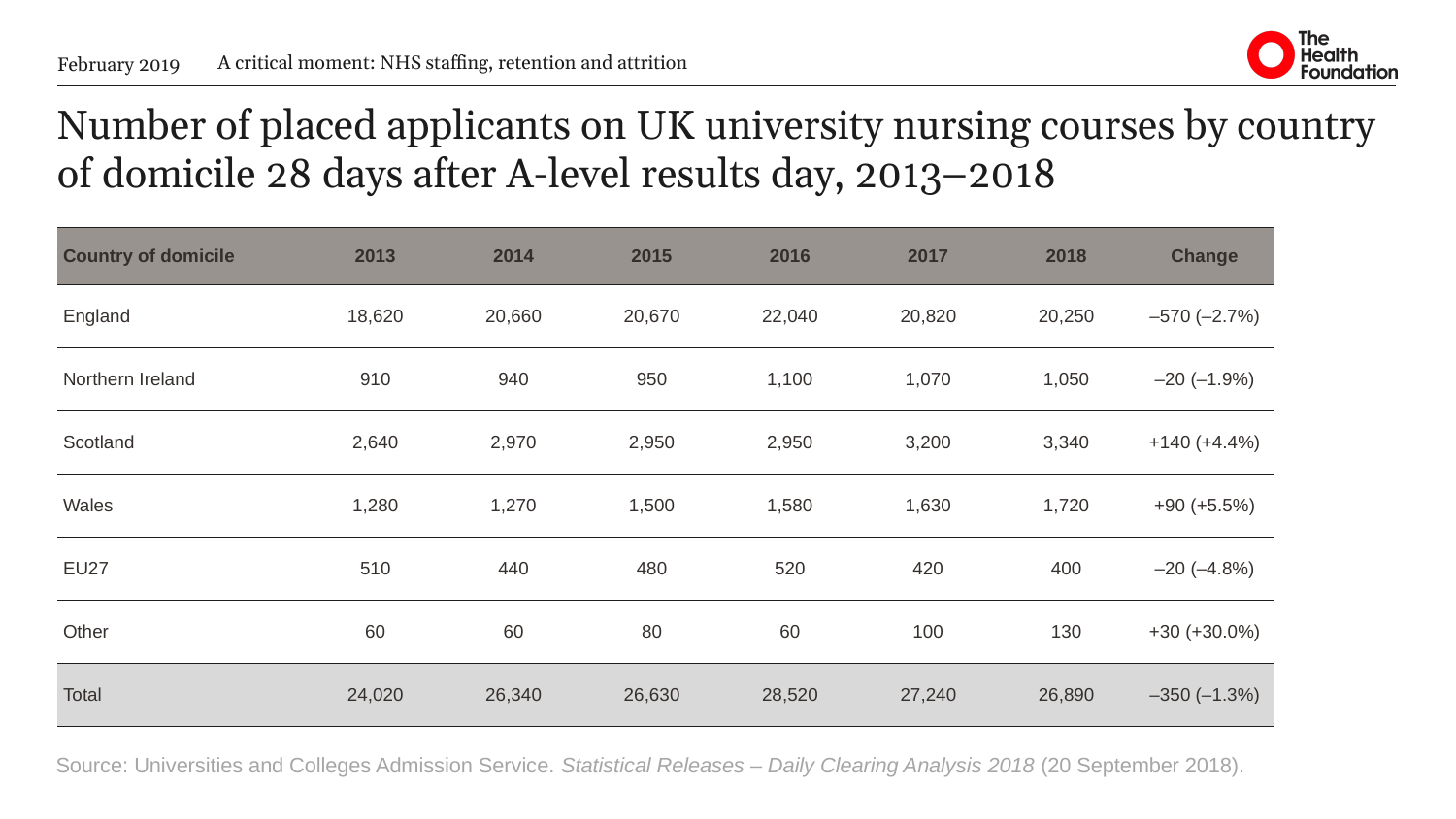

February 2019
A critical moment: NHS staffing, retention and attrition
# Number of placed applicants on UK university nursing courses by country of domicile 28 days after A-level results day, 2013–2018
| Country of domicile | 2013 | 2014 | 2015 | 2016 | 2017 | 2018 | Change |
| --- | --- | --- | --- | --- | --- | --- | --- |
| England | 18,620 | 20,660 | 20,670 | 22,040 | 20,820 | 20,250 | –570 (–2.7%) |
| Northern Ireland | 910 | 940 | 950 | 1,100 | 1,070 | 1,050 | –20 (–1.9%) |
| Scotland | 2,640 | 2,970 | 2,950 | 2,950 | 3,200 | 3,340 | +140 (+4.4%) |
| Wales | 1,280 | 1,270 | 1,500 | 1,580 | 1,630 | 1,720 | +90 (+5.5%) |
| EU27 | 510 | 440 | 480 | 520 | 420 | 400 | –20 (–4.8%) |
| Other | 60 | 60 | 80 | 60 | 100 | 130 | +30 (+30.0%) |
| Total | 24,020 | 26,340 | 26,630 | 28,520 | 27,240 | 26,890 | –350 (–1.3%) |
Source: Universities and Colleges Admission Service. Statistical Releases – Daily Clearing Analysis 2018 (20 September 2018).